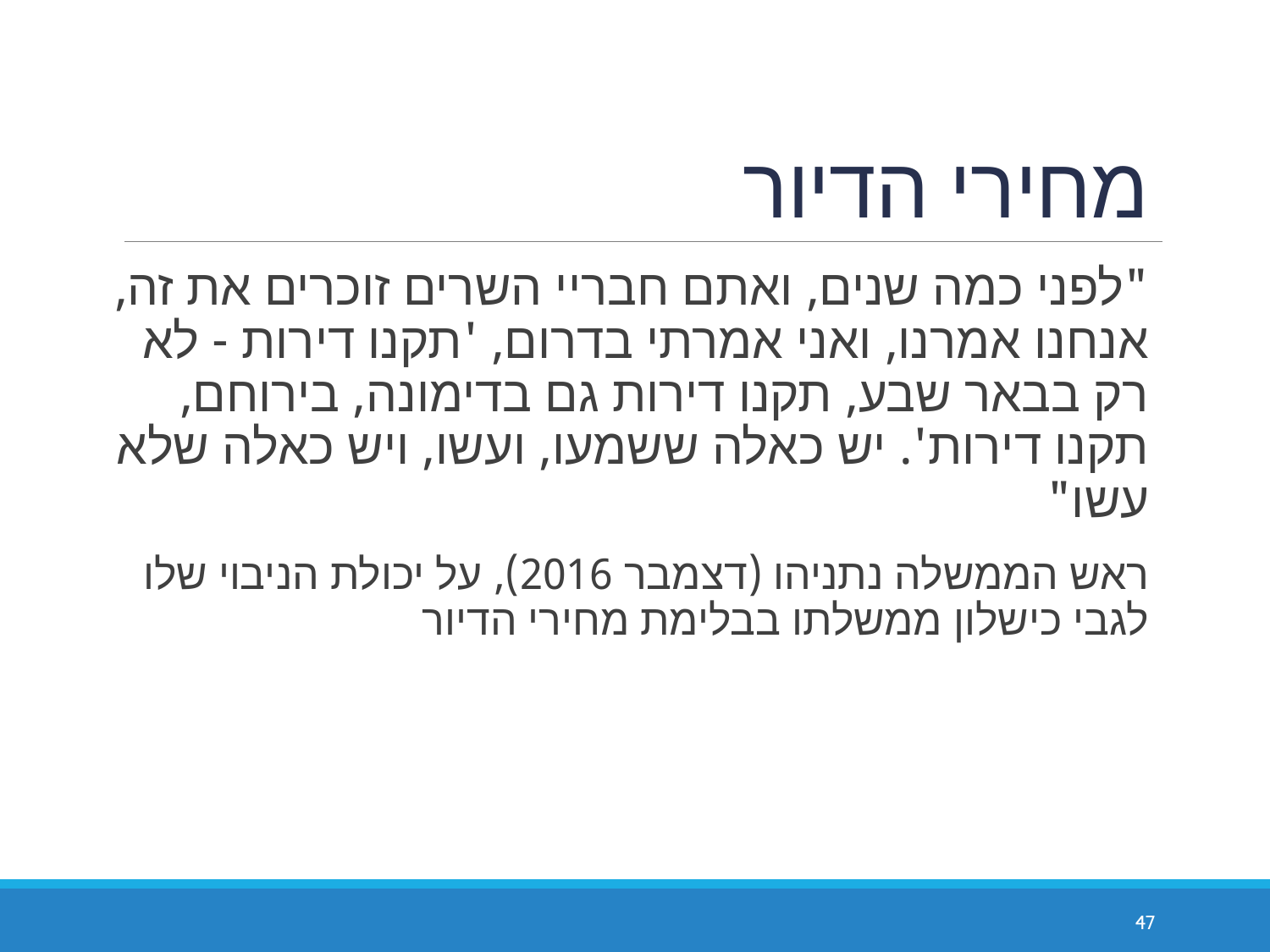

# מחירי הדיור
"לפני כמה שנים, ואתם חבריי השרים זוכרים את זה, אנחנו אמרנו, ואני אמרתי בדרום, 'תקנו דירות - לא רק בבאר שבע, תקנו דירות גם בדימונה, בירוחם, תקנו דירות'. יש כאלה ששמעו, ועשו, ויש כאלה שלא עשו"
ראש הממשלה נתניהו (דצמבר 2016), על יכולת הניבוי שלו לגבי כישלון ממשלתו בבלימת מחירי הדיור

47